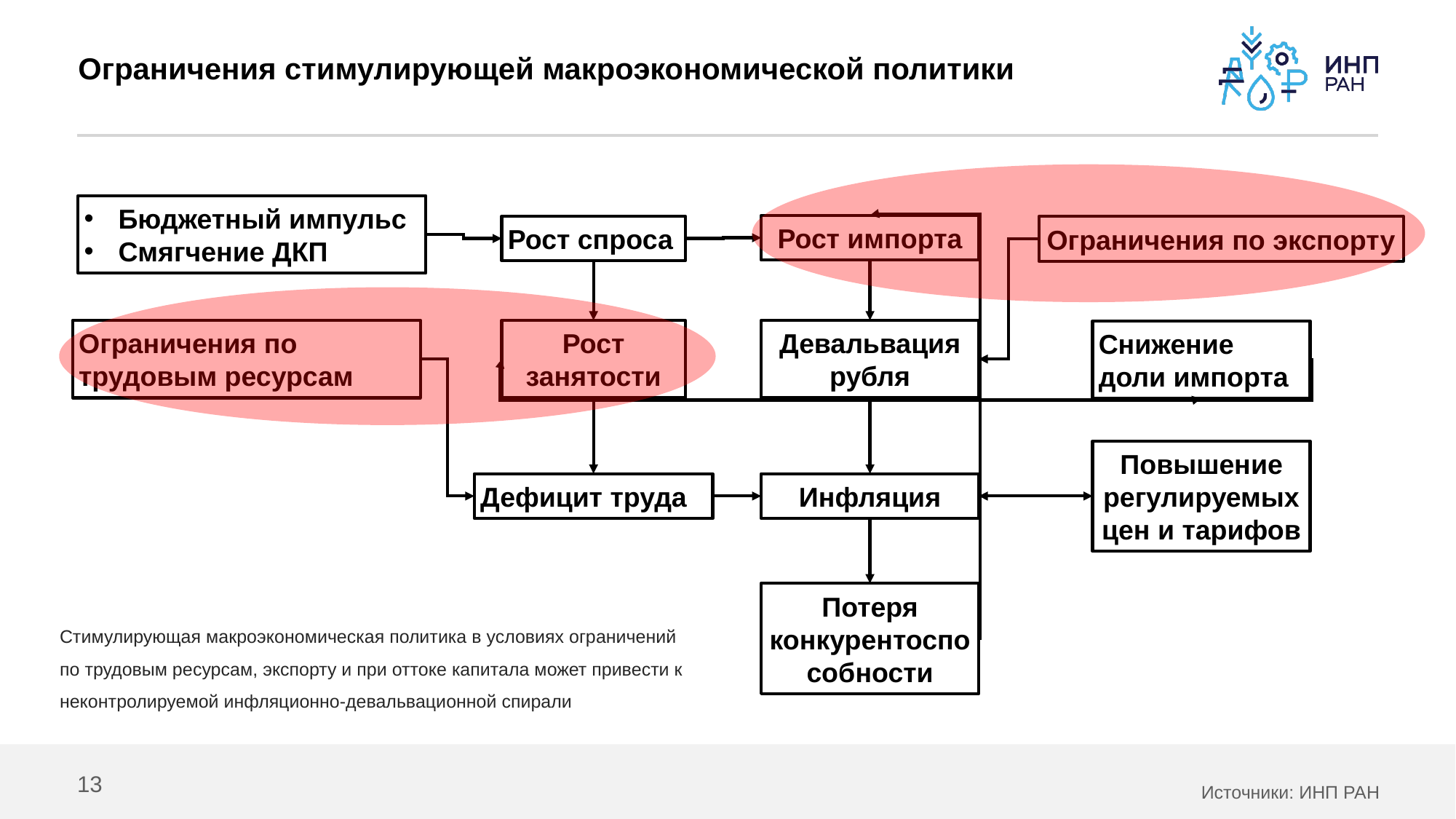

# Ограничения стимулирующей макроэкономической политики

Бюджетный импульс
Смягчение ДКП
Рост импорта
Рост спроса
Ограничения по экспорту

Ограничения по трудовым ресурсам
Рост занятости
Девальвация рубля
Снижение доли импорта
Повышение регулируемых цен и тарифов
Дефицит труда
Инфляция
Потеря конкурентоспособности
Стимулирующая макроэкономическая политика в условиях ограничений по трудовым ресурсам, экспорту и при оттоке капитала может привести к неконтролируемой инфляционно-девальвационной спирали

13
Источники: ИНП РАН